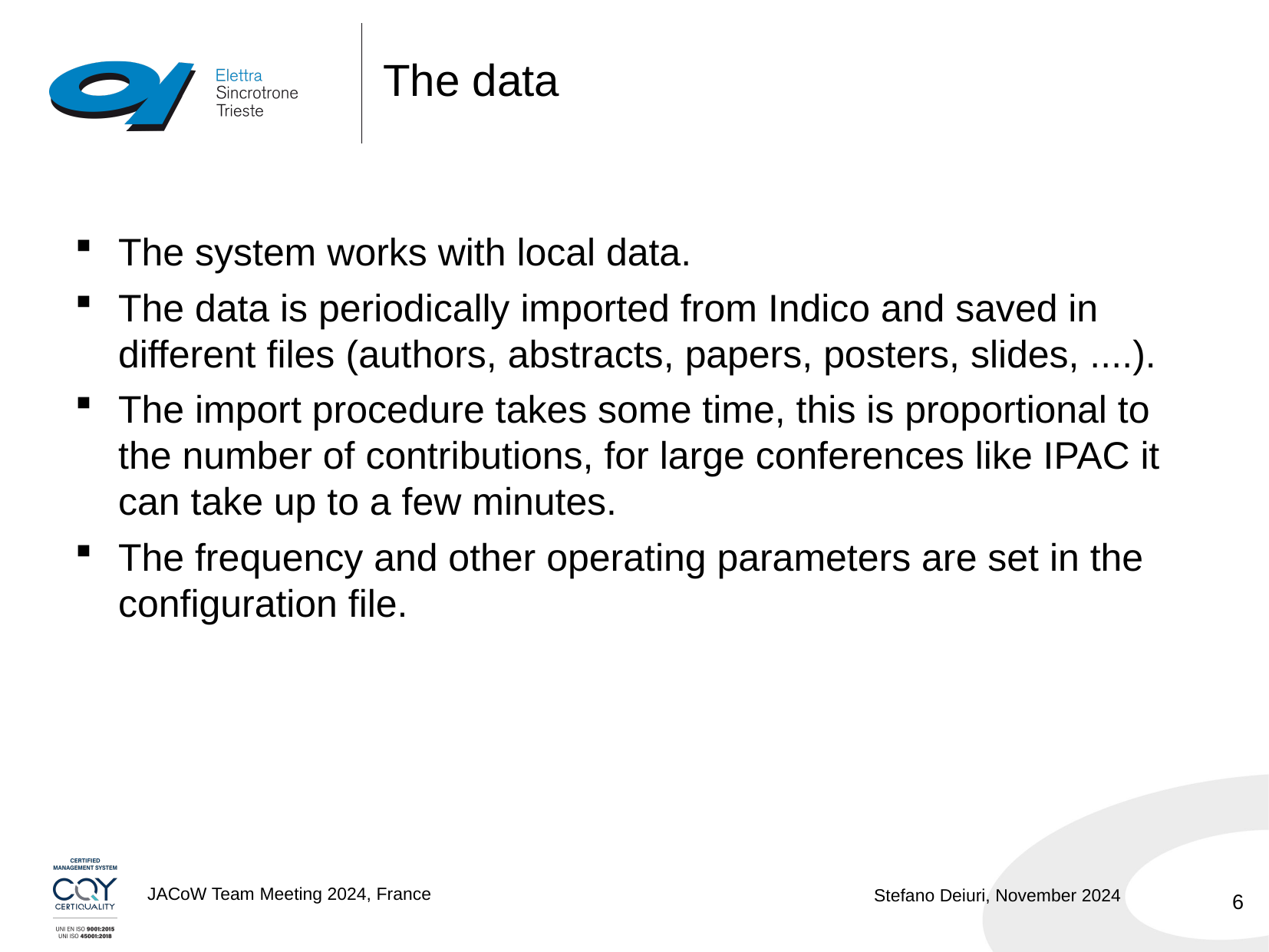

# The data
The system works with local data.
The data is periodically imported from Indico and saved in different files (authors, abstracts, papers, posters, slides, ....).
The import procedure takes some time, this is proportional to the number of contributions, for large conferences like IPAC it can take up to a few minutes.
The frequency and other operating parameters are set in the configuration file.
6